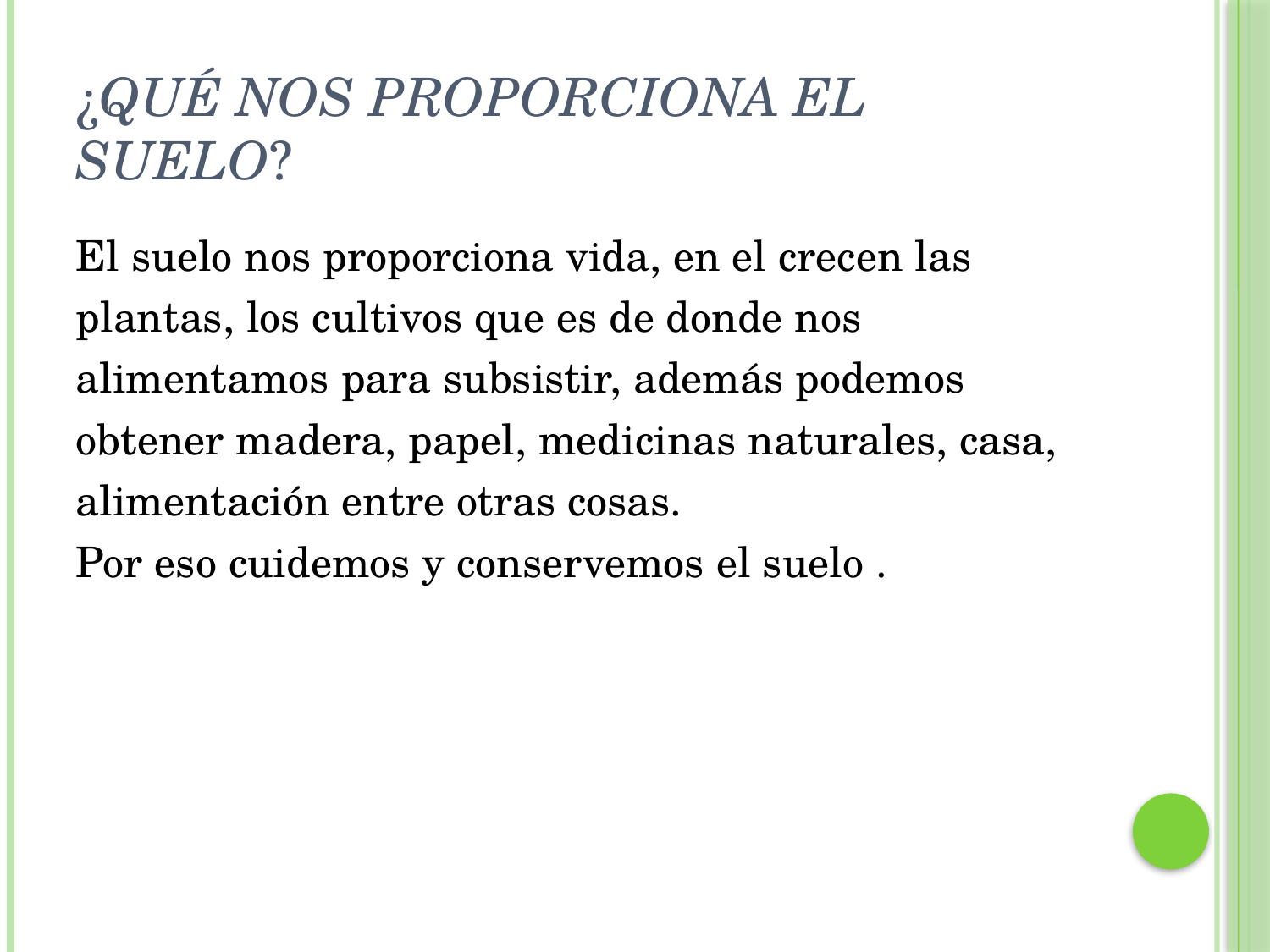

# ¿Qué nos proporciona el suelo?
El suelo nos proporciona vida, en el crecen las
plantas, los cultivos que es de donde nos
alimentamos para subsistir, además podemos
obtener madera, papel, medicinas naturales, casa,
alimentación entre otras cosas.
Por eso cuidemos y conservemos el suelo .